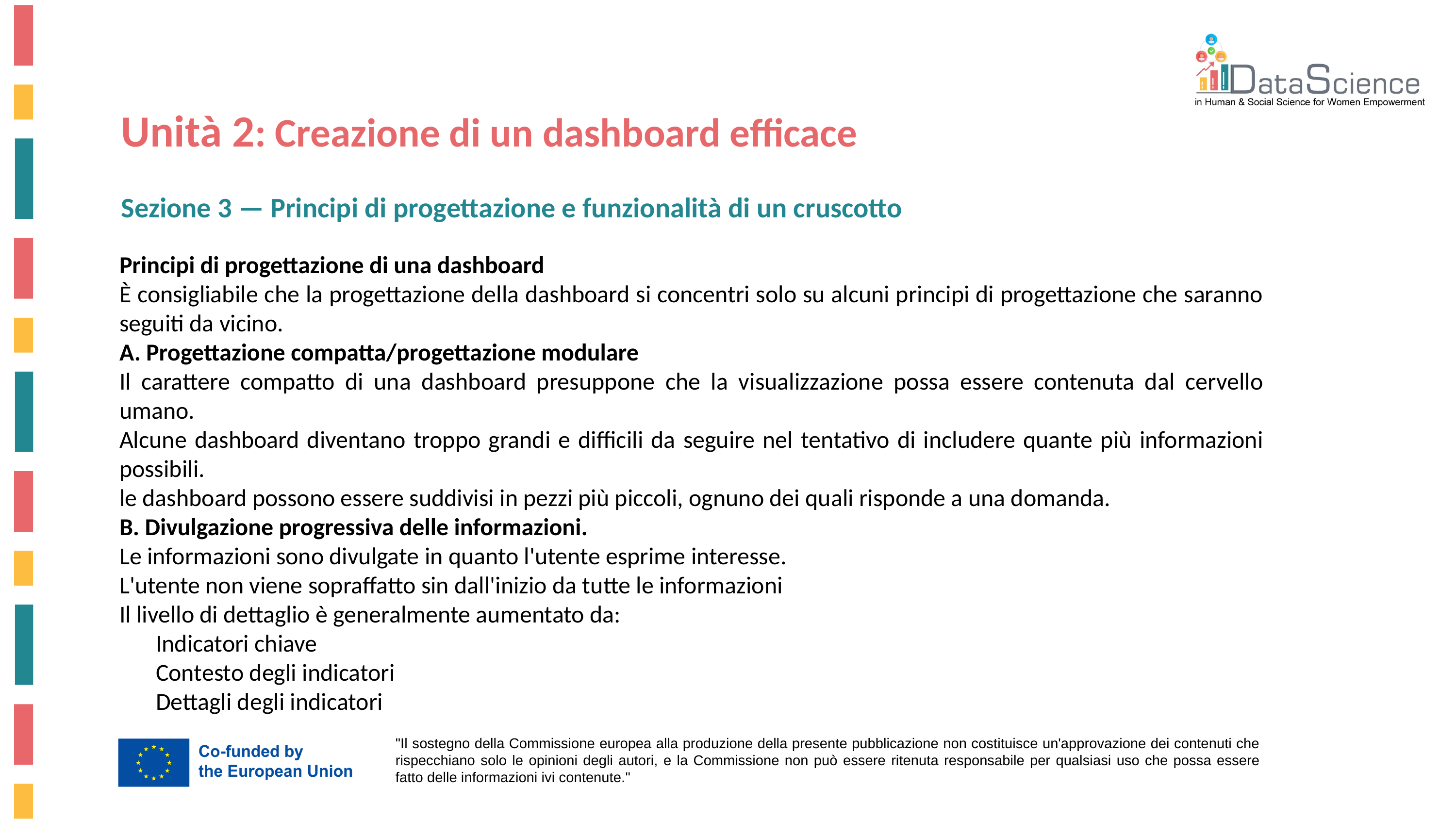

Unità 2: Creazione di un dashboard efficace

Sezione 3 — Principi di progettazione e funzionalità di un cruscotto
Principi di progettazione di una dashboard
È consigliabile che la progettazione della dashboard si concentri solo su alcuni principi di progettazione che saranno seguiti da vicino.
A. Progettazione compatta/progettazione modulare
Il carattere compatto di una dashboard presuppone che la visualizzazione possa essere contenuta dal cervello umano.
Alcune dashboard diventano troppo grandi e difficili da seguire nel tentativo di includere quante più informazioni possibili.
le dashboard possono essere suddivisi in pezzi più piccoli, ognuno dei quali risponde a una domanda.
B. Divulgazione progressiva delle informazioni.
Le informazioni sono divulgate in quanto l'utente esprime interesse.
L'utente non viene sopraffatto sin dall'inizio da tutte le informazioni
Il livello di dettaglio è generalmente aumentato da:
Indicatori chiave
Contesto degli indicatori
Dettagli degli indicatori